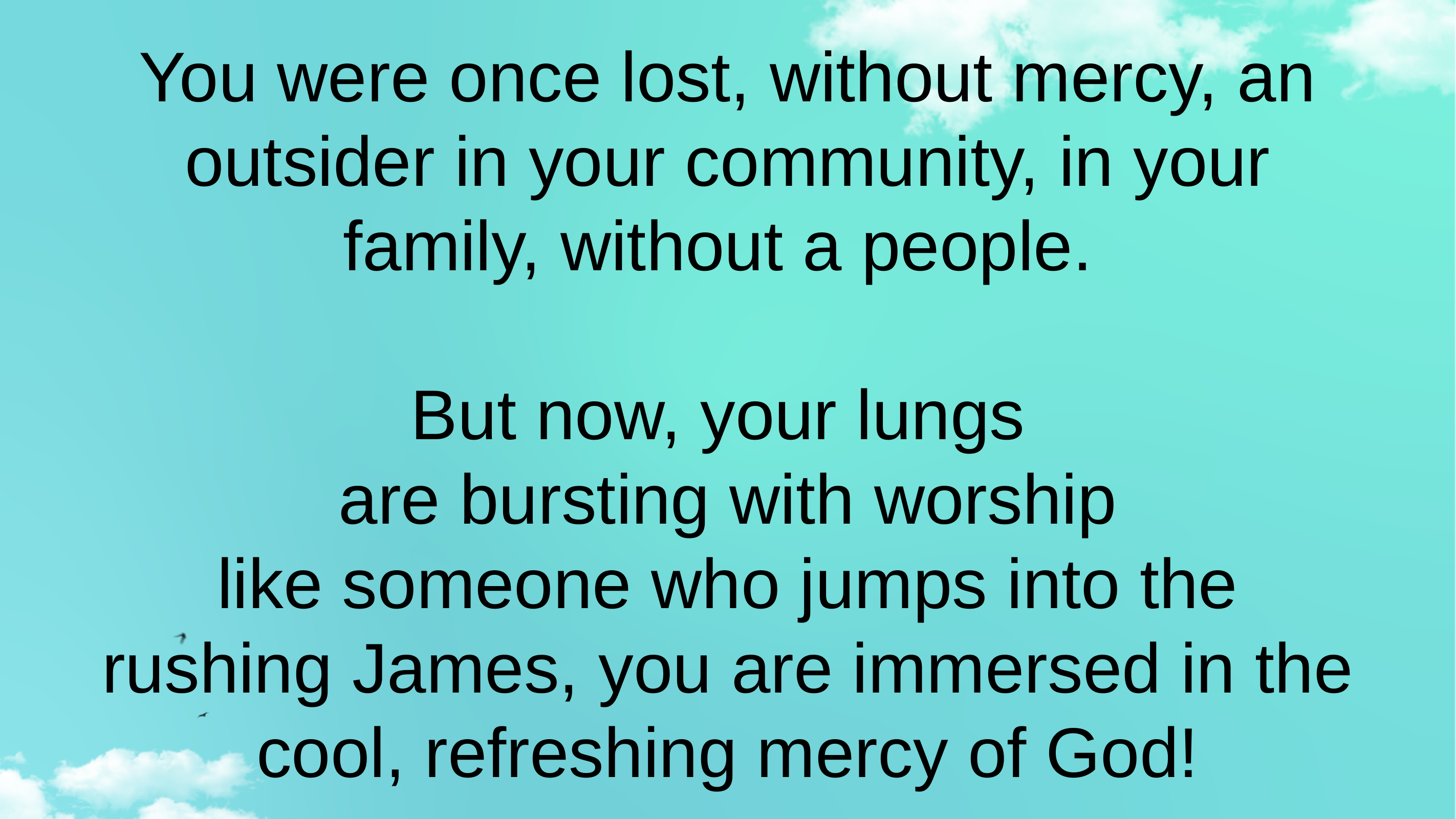

# You were once lost, without mercy, an outsider in your community, in your family, without a people.

But now, your lungs
are bursting with worship
like someone who jumps into the rushing James, you are immersed in the cool, refreshing mercy of God!